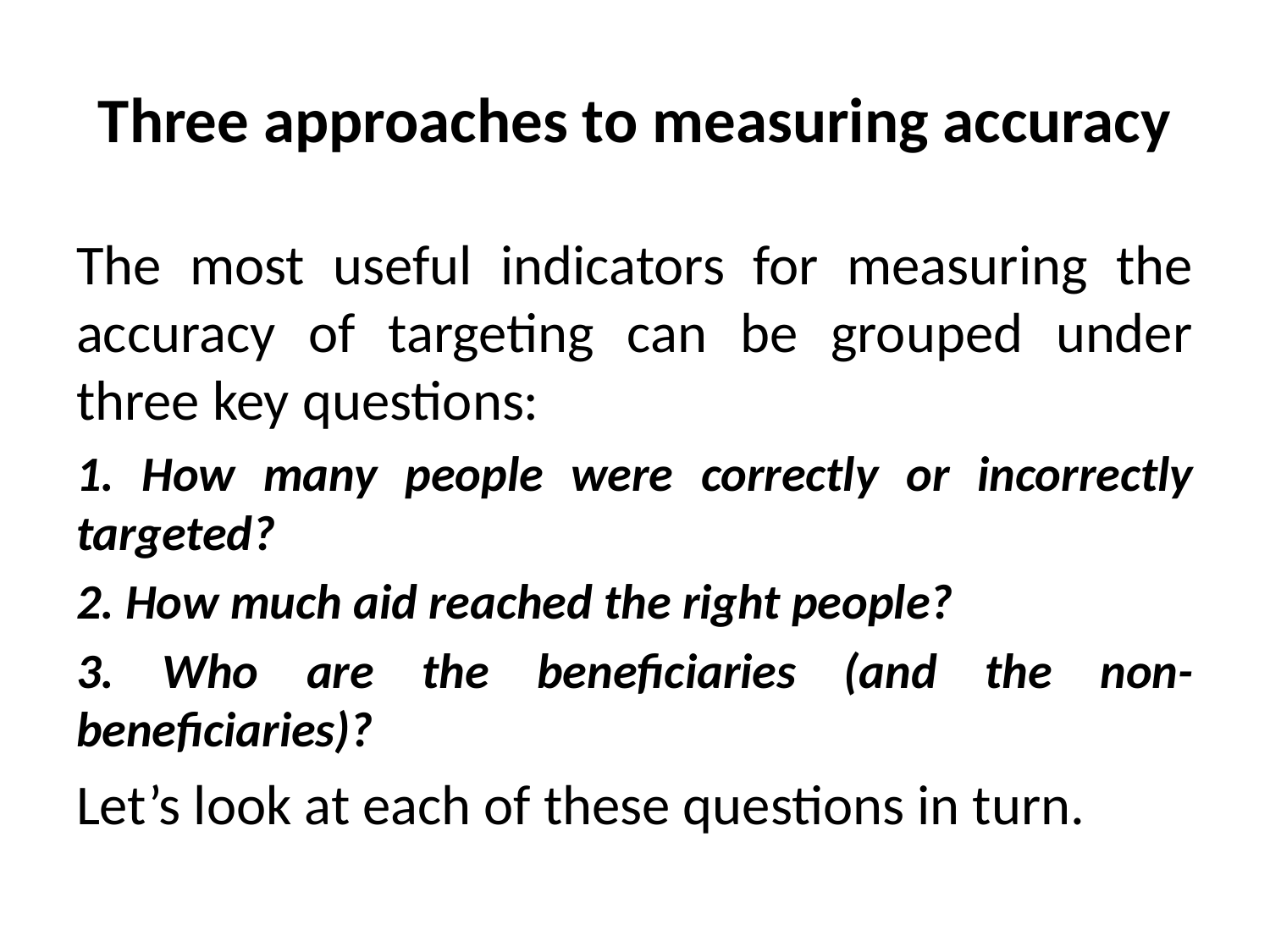

# Three approaches to measuring accuracy
The most useful indicators for measuring the accuracy of targeting can be grouped under three key questions:
1. How many people were correctly or incorrectly targeted?
2. How much aid reached the right people?
3. Who are the beneficiaries (and the non-beneficiaries)?
Let’s look at each of these questions in turn.